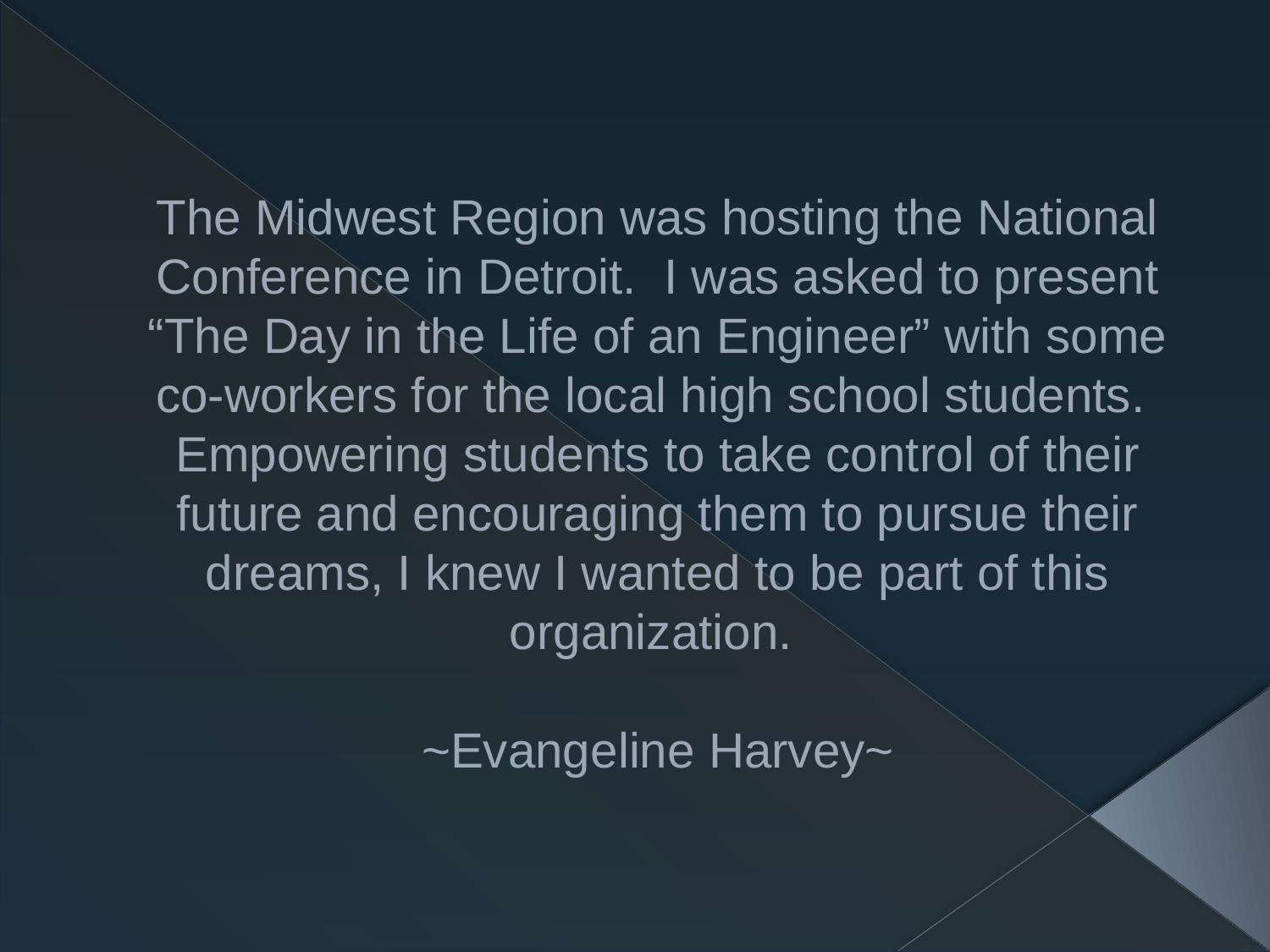

# The Midwest Region was hosting the National Conference in Detroit.  I was asked to present “The Day in the Life of an Engineer” with some co-workers for the local high school students.  Empowering students to take control of their future and encouraging them to pursue their dreams, I knew I wanted to be part of this organization. ~Evangeline Harvey~